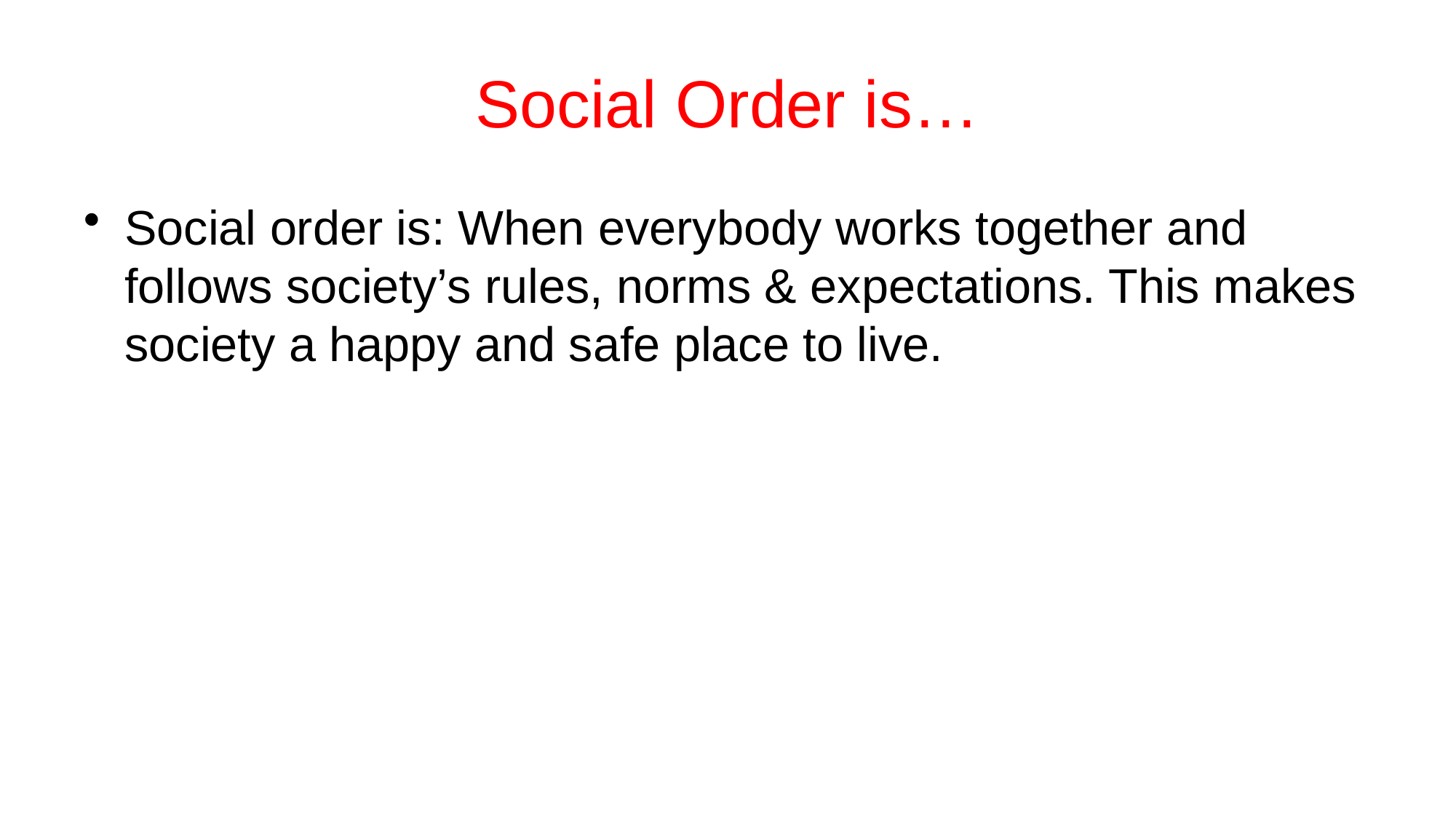

# Social Order is…
Social order is: When everybody works together and follows society’s rules, norms & expectations. This makes society a happy and safe place to live.